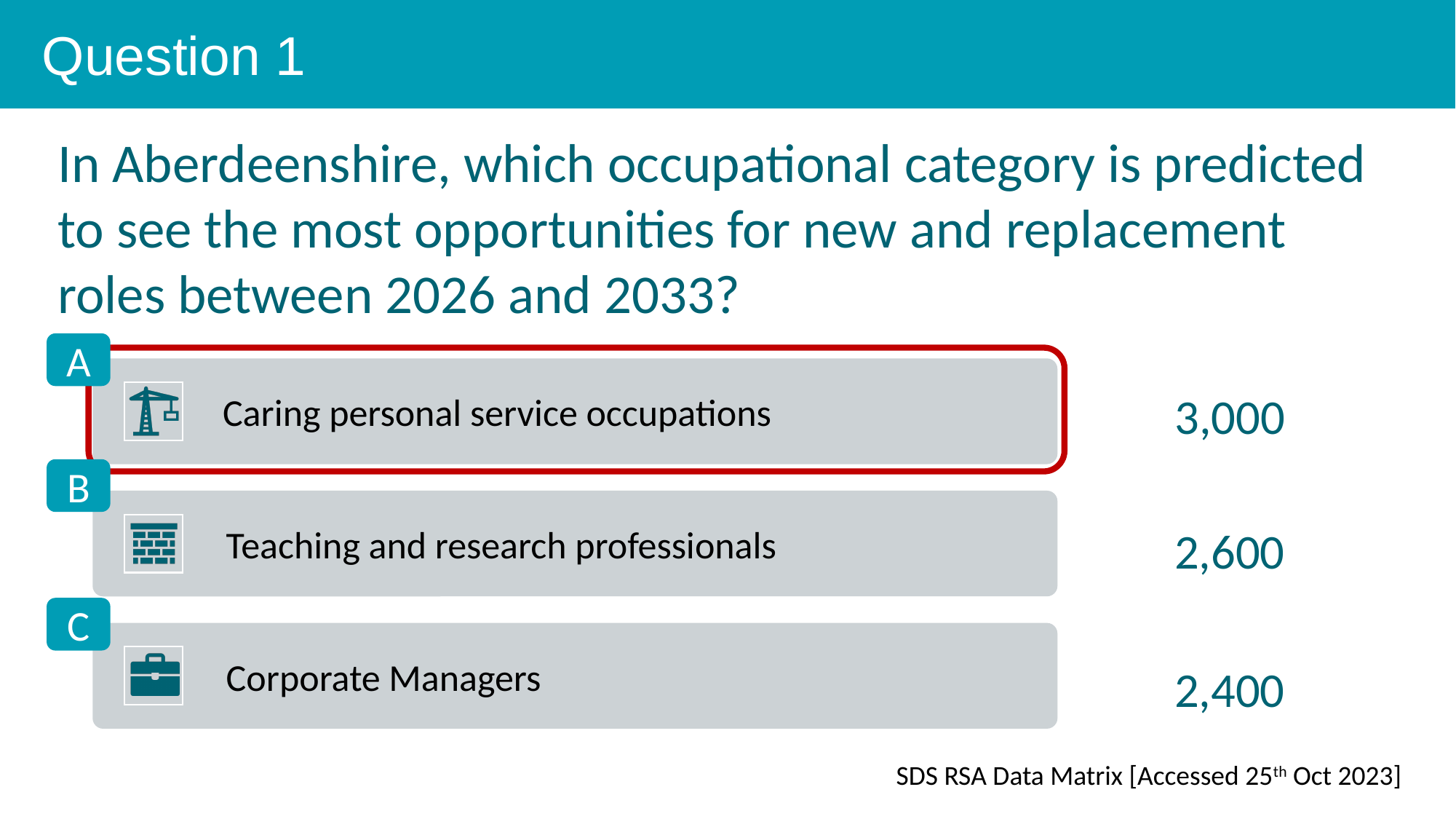

Question 1
In Aberdeenshire, which occupational category is predicted to see the most opportunities for new and replacement roles between 2026 and 2033?
A

3,000
       Caring personal service occupations
Teaching and research professionals
Corporate Managers
B
2,600
C
2,400
SDS RSA Data Matrix [Accessed 25th Oct 2023]